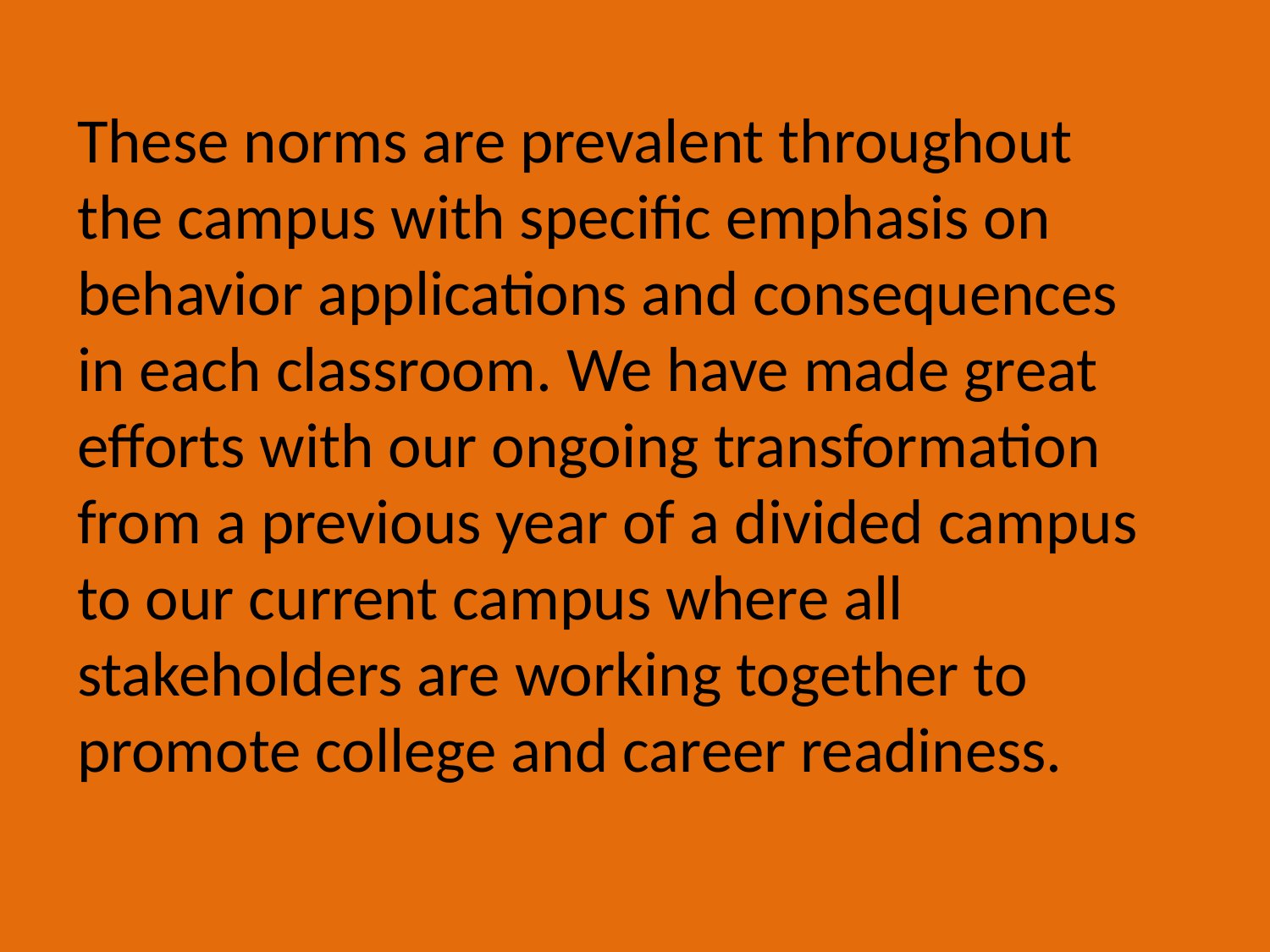

These norms are prevalent throughout the campus with specific emphasis on behavior applications and consequences in each classroom. We have made great efforts with our ongoing transformation from a previous year of a divided campus to our current campus where all stakeholders are working together to promote college and career readiness.